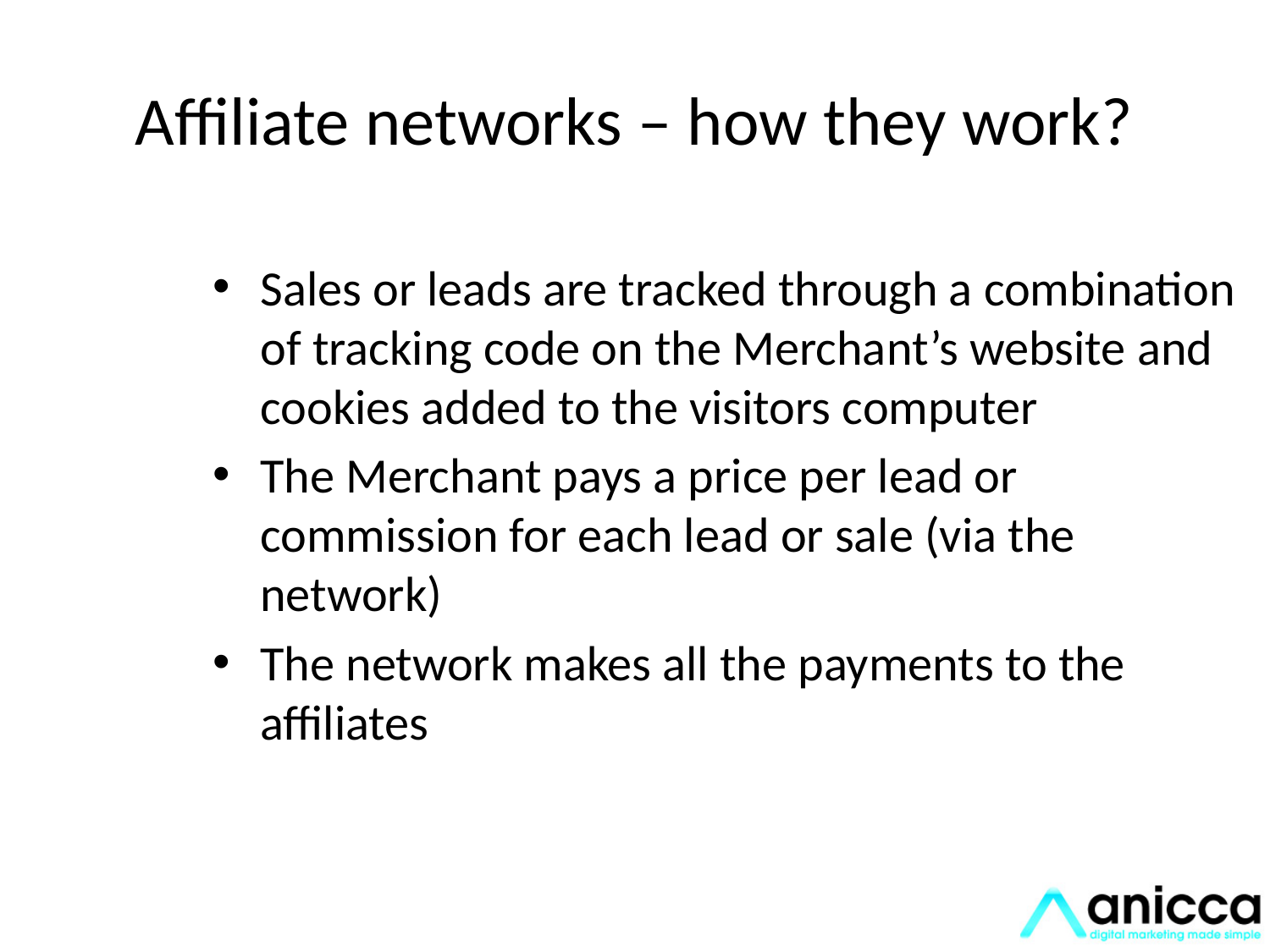

# Affiliate networks – how they work?
Sales or leads are tracked through a combination of tracking code on the Merchant’s website and cookies added to the visitors computer
The Merchant pays a price per lead or commission for each lead or sale (via the network)
The network makes all the payments to the affiliates